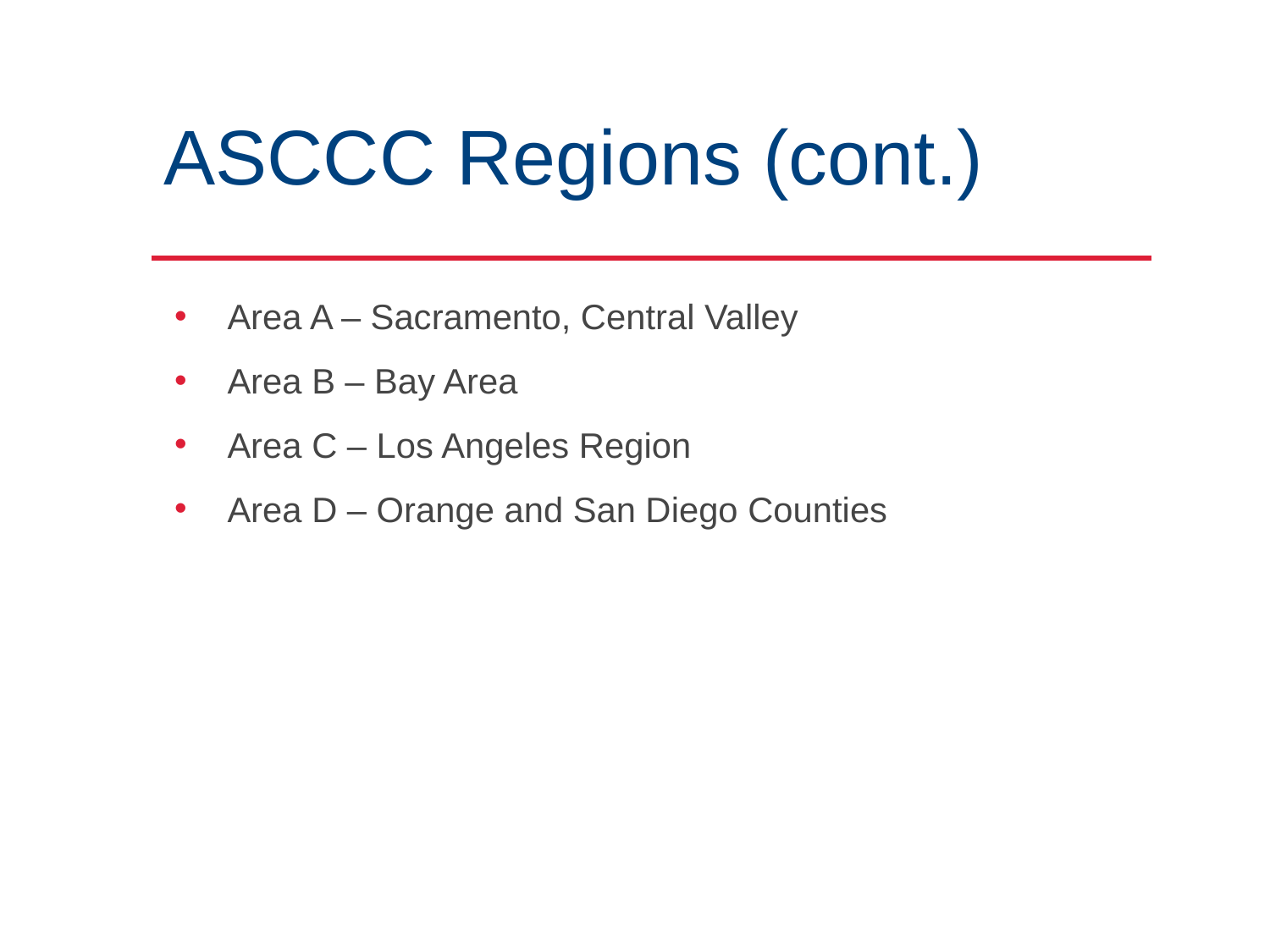

ASCCC Regions (cont.)
Area A – Sacramento, Central Valley
Area B – Bay Area
Area C – Los Angeles Region
Area D – Orange and San Diego Counties